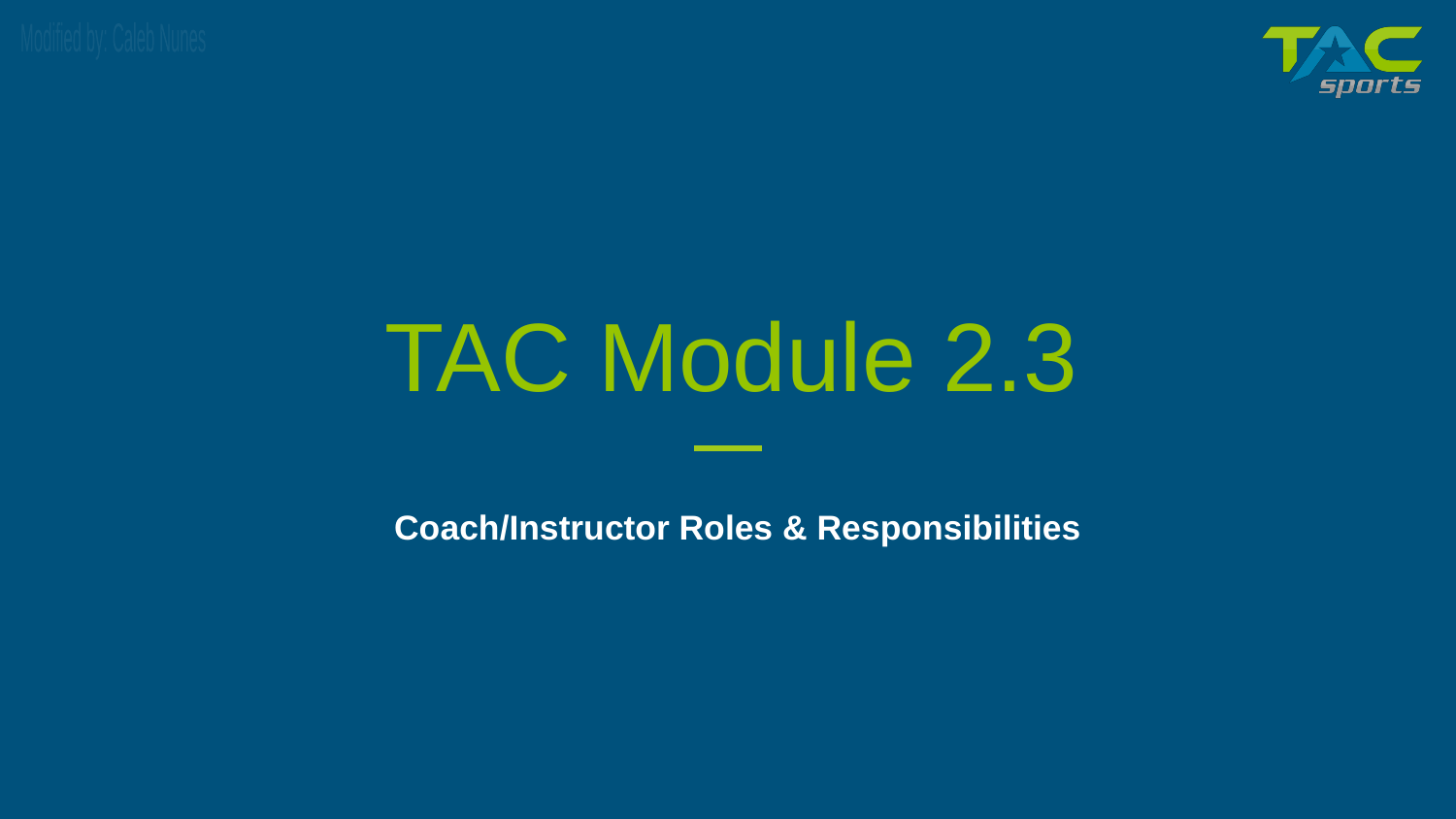

# TAC Module 2.3
Coach/Instructor Roles & Responsibilities